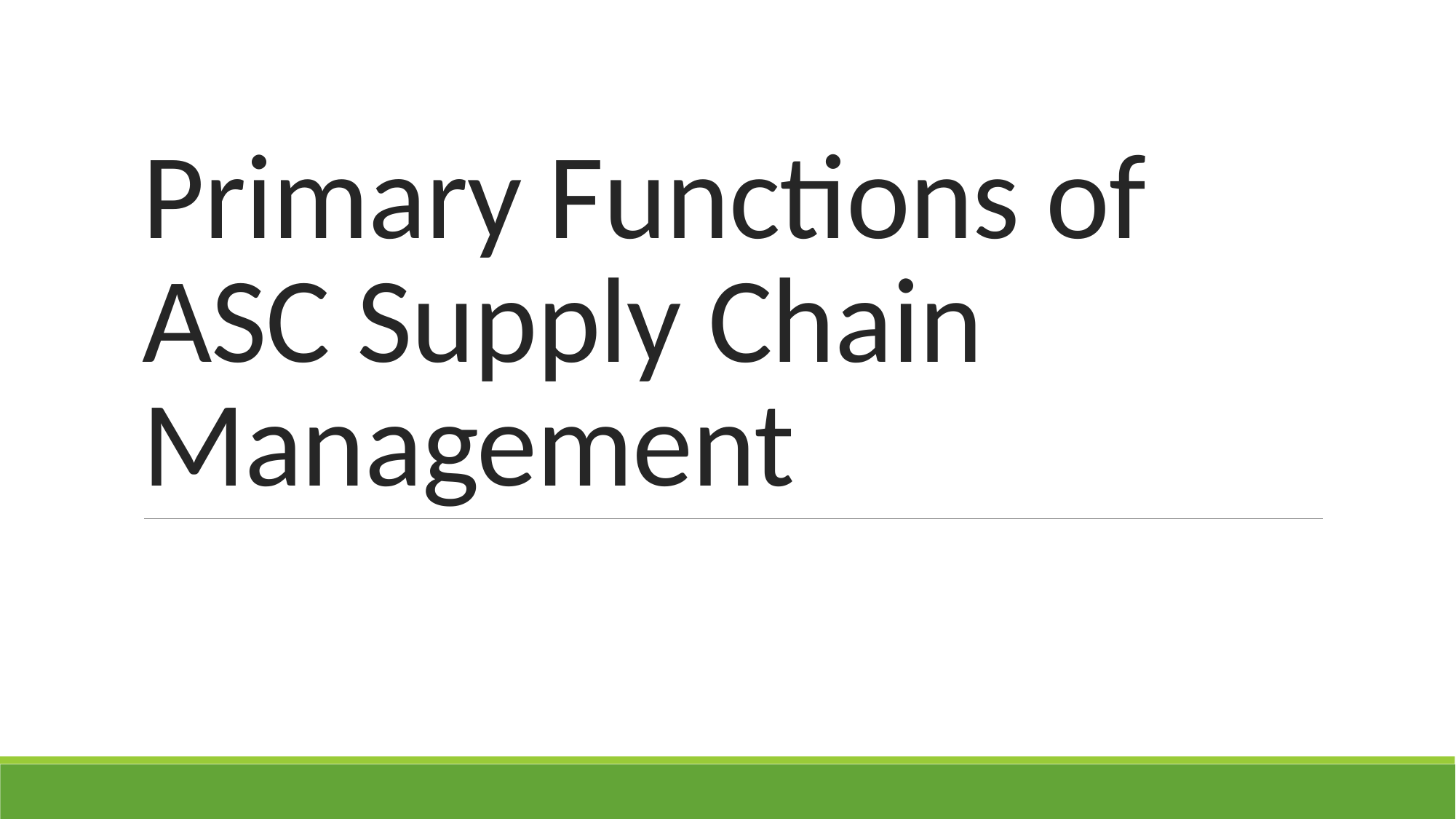

# Primary Functions of ASC Supply Chain Management